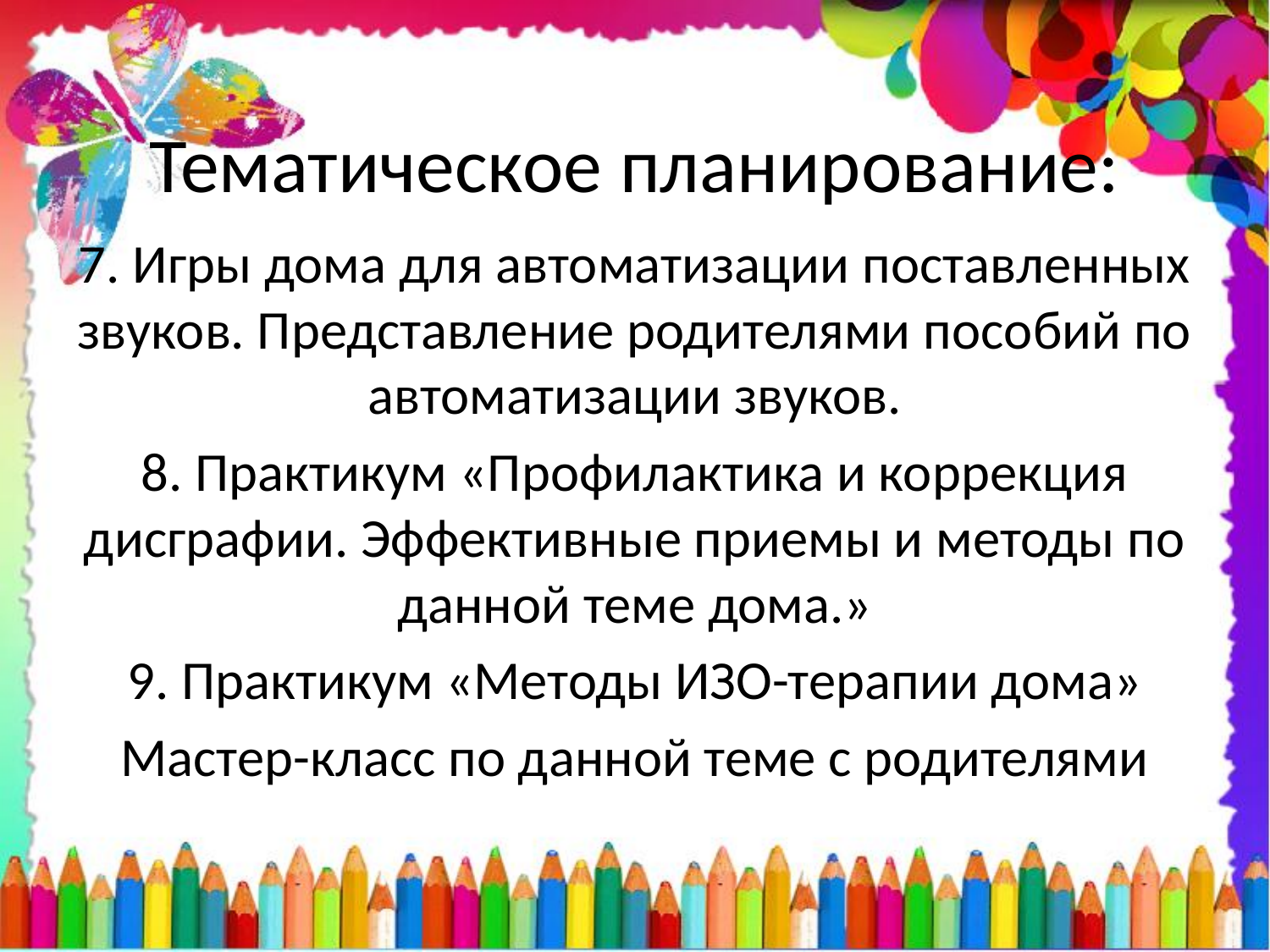

# Тематическое планирование:
7. Игры дома для автоматизации поставленных звуков. Представление родителями пособий по автоматизации звуков.
8. Практикум «Профилактика и коррекция дисграфии. Эффективные приемы и методы по данной теме дома.»
9. Практикум «Методы ИЗО-терапии дома»
Мастер-класс по данной теме с родителями